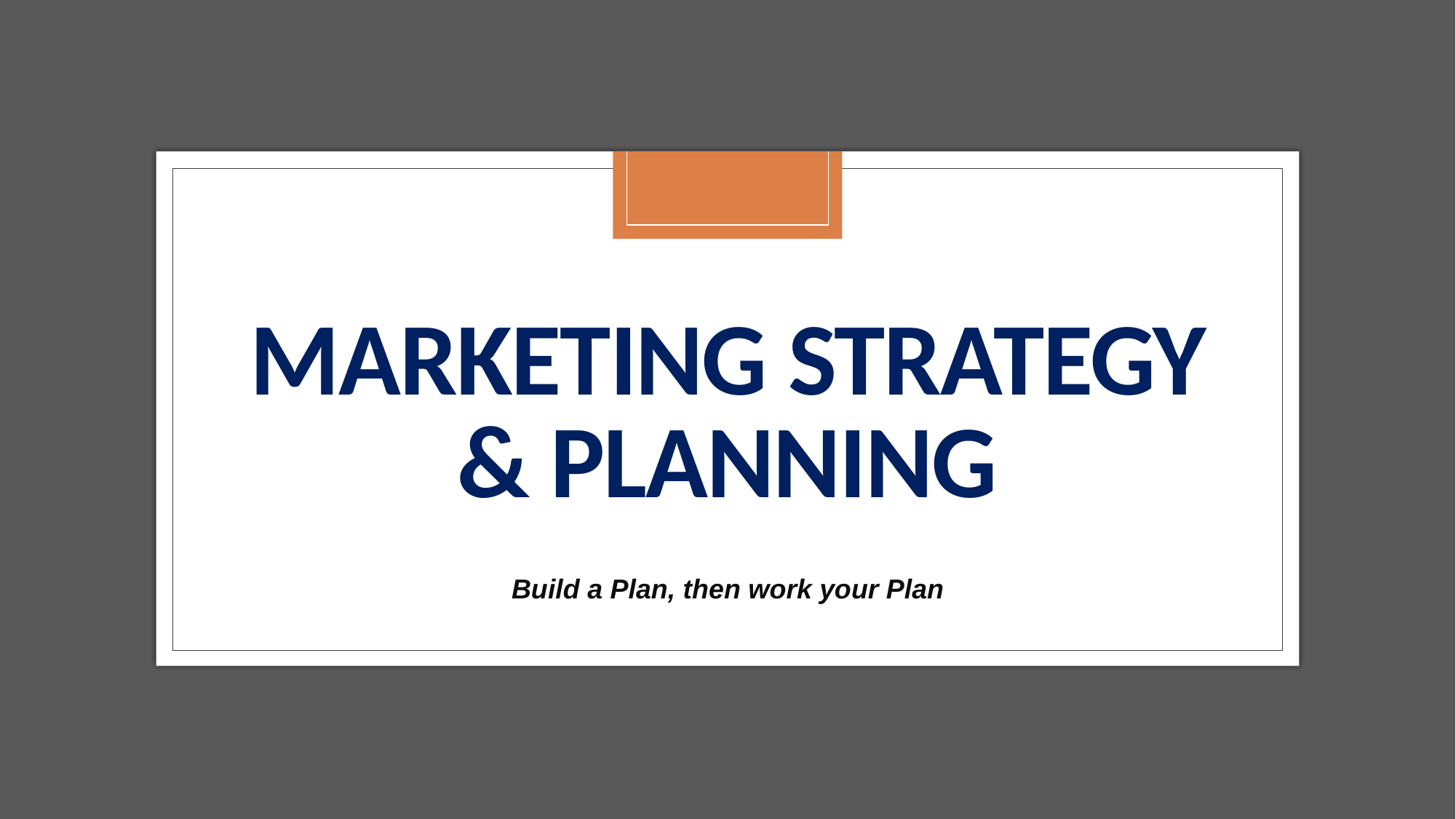

# Marketing Strategy & Planning
Build a Plan, then work your Plan